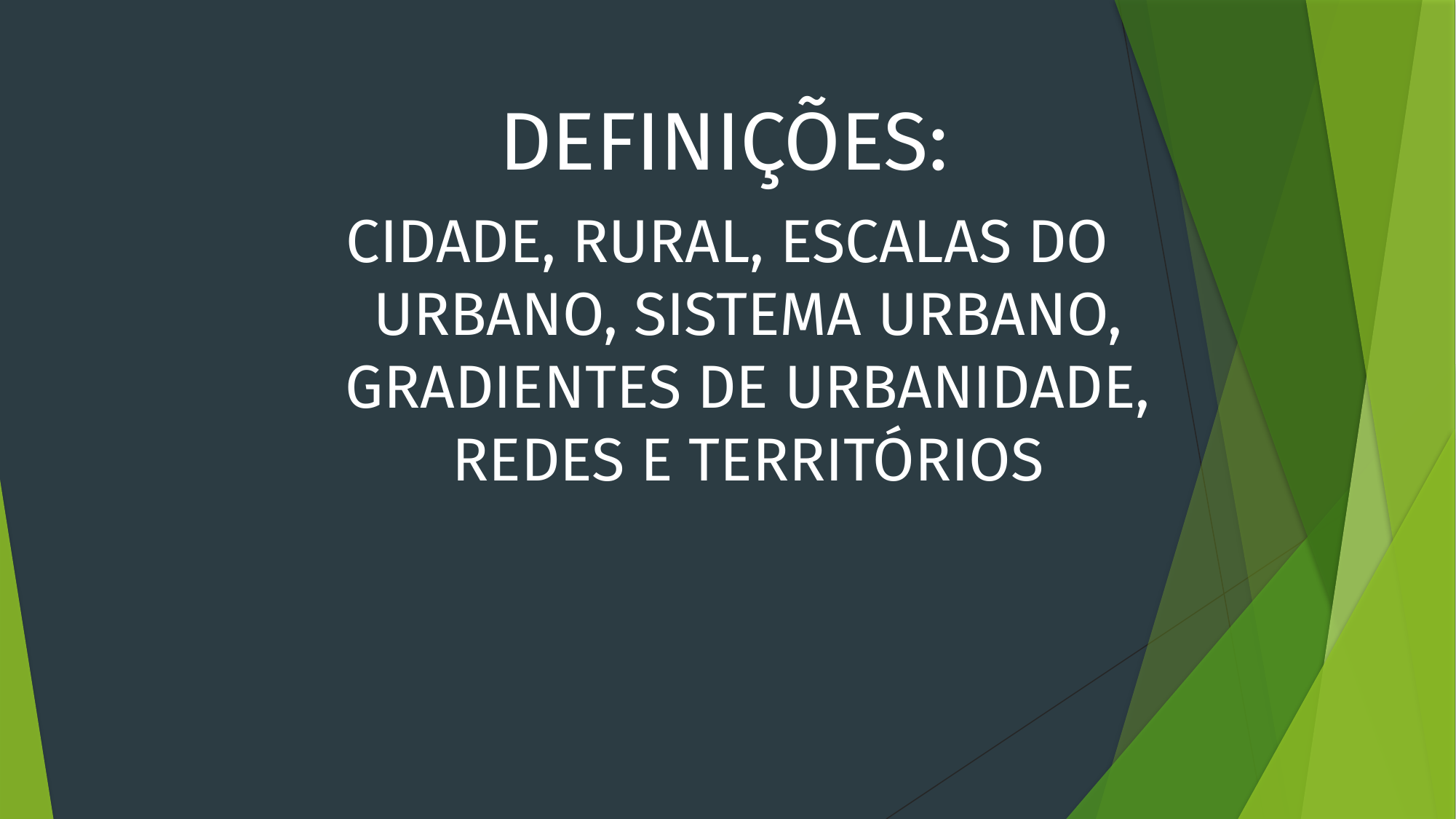

DEFINIÇÕES:
CIDADE, RURAL, ESCALAS DO URBANO, SISTEMA URBANO, GRADIENTES DE URBANIDADE, REDES E TERRITÓRIOS